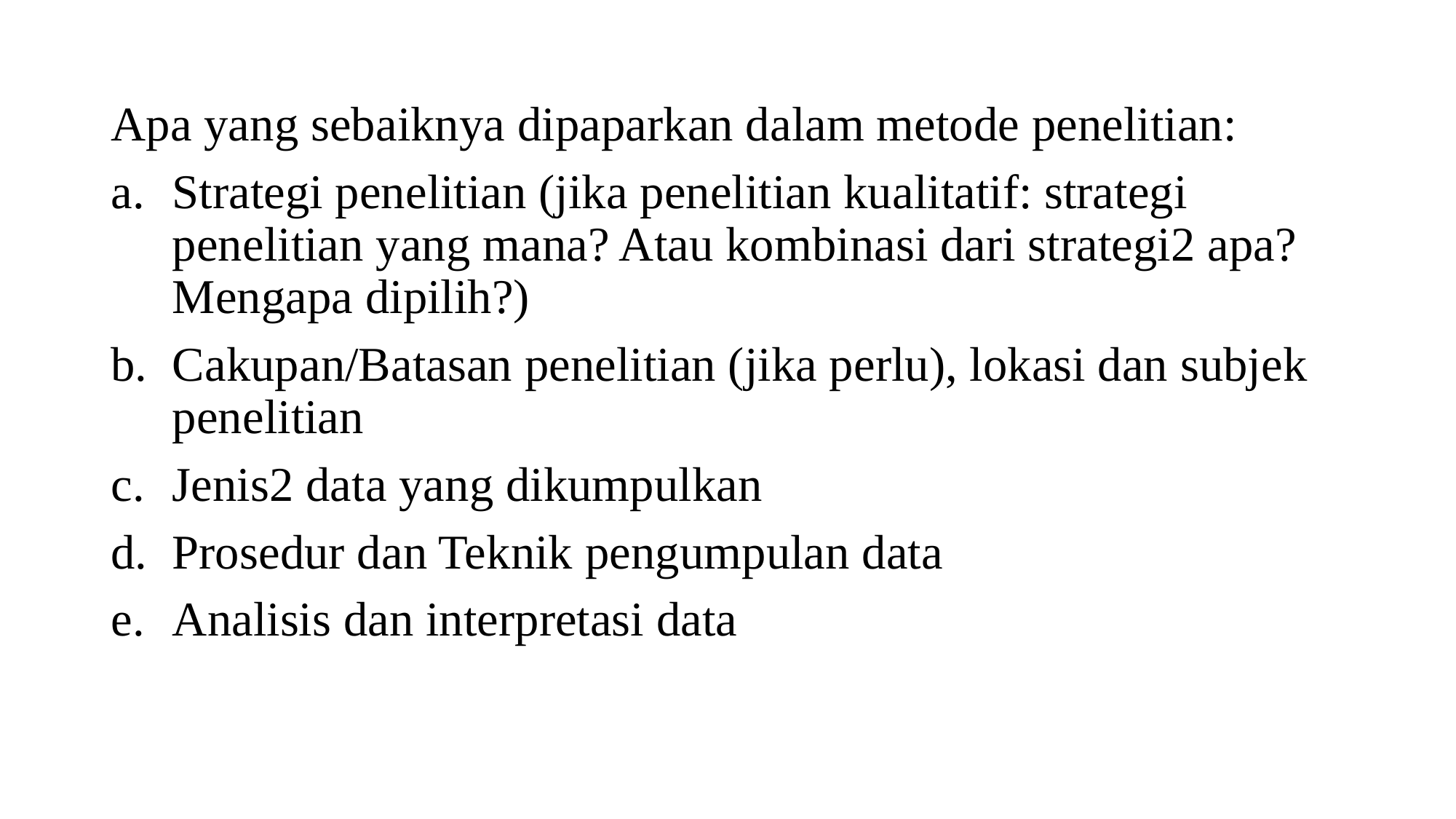

#
Apa yang sebaiknya dipaparkan dalam metode penelitian:
Strategi penelitian (jika penelitian kualitatif: strategi penelitian yang mana? Atau kombinasi dari strategi2 apa? Mengapa dipilih?)
Cakupan/Batasan penelitian (jika perlu), lokasi dan subjek penelitian
Jenis2 data yang dikumpulkan
Prosedur dan Teknik pengumpulan data
Analisis dan interpretasi data